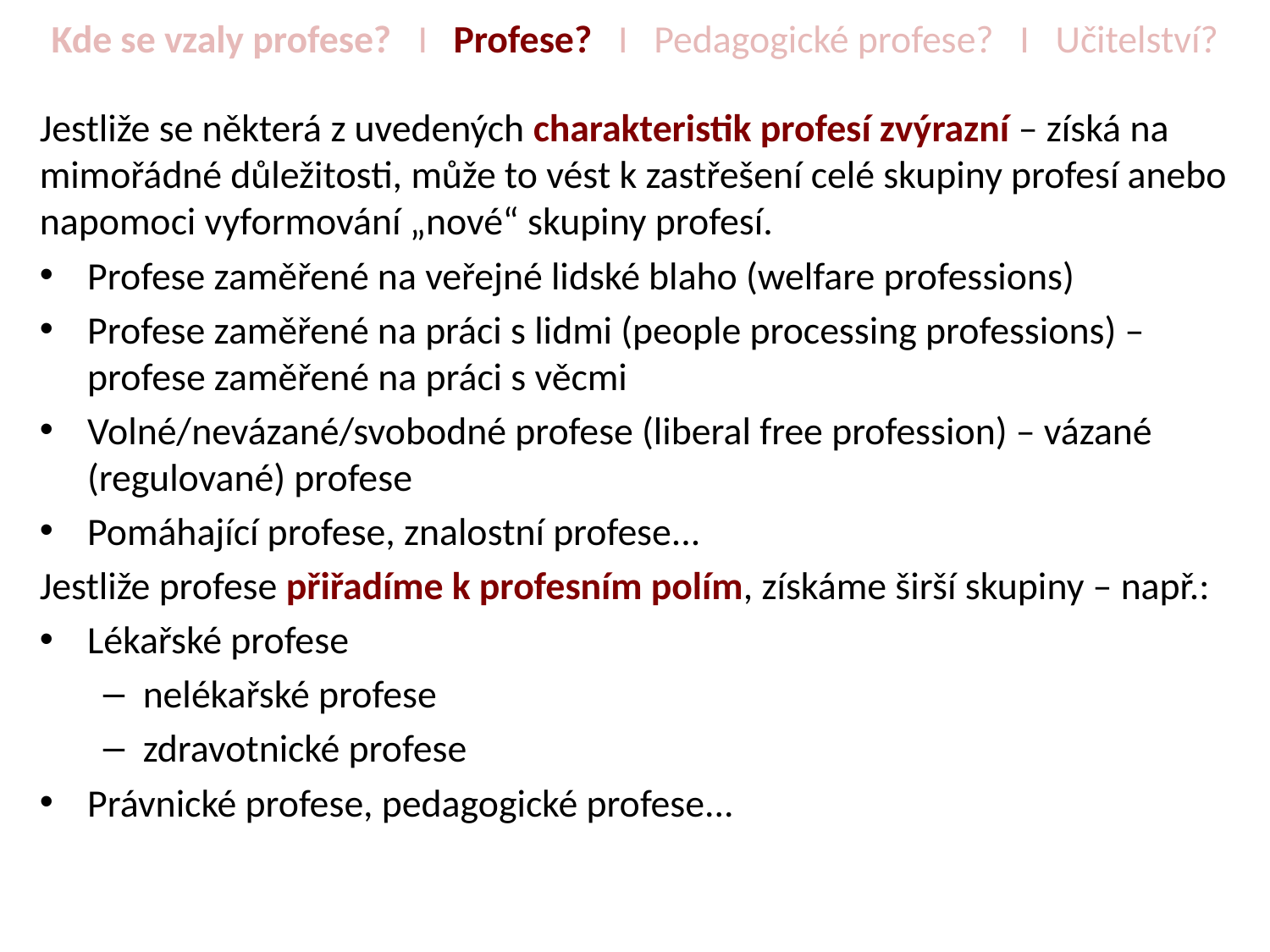

Kde se vzaly profese?   I   Profese?   I   Pedagogické profese?   I   Učitelství?
Jestliže se některá z uvedených charakteristik profesí zvýrazní – získá na mimořádné důležitosti, může to vést k zastřešení celé skupiny profesí anebo napomoci vyformování „nové“ skupiny profesí.
Profese zaměřené na veřejné lidské blaho (welfare professions)
Profese zaměřené na práci s lidmi (people processing professions) – profese zaměřené na práci s věcmi
Volné/nevázané/svobodné profese (liberal free profession) – vázané (regulované) profese
Pomáhající profese, znalostní profese...
Jestliže profese přiřadíme k profesním polím, získáme širší skupiny – např.:
Lékařské profese
nelékařské profese
zdravotnické profese
Právnické profese, pedagogické profese...